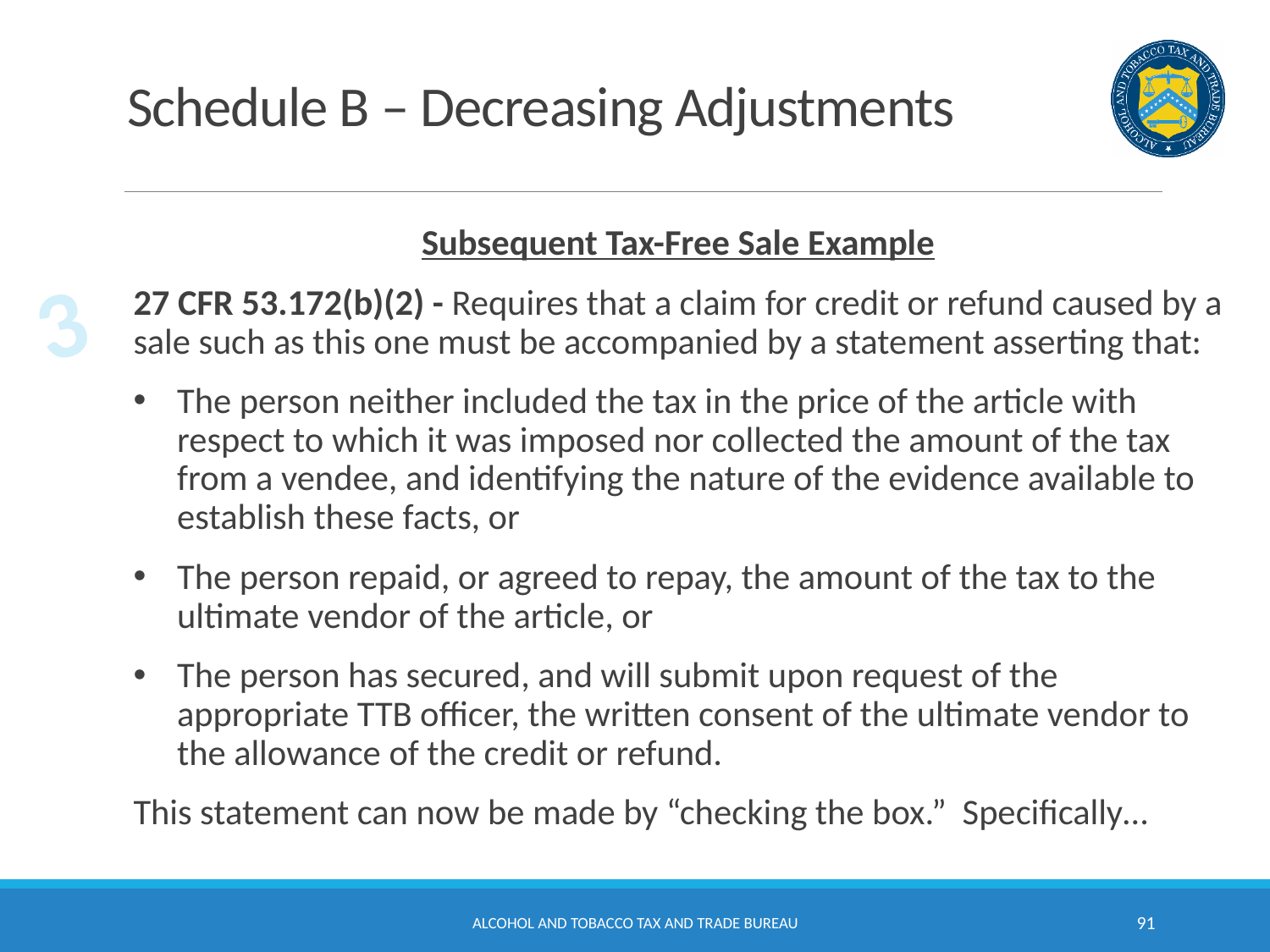

# Schedule B – Decreasing Adjustments
Subsequent Tax-Free Sale Example
27 CFR 53.172(b)(2) - Requires that a claim for credit or refund caused by a sale such as this one must be accompanied by a statement asserting that:
The person neither included the tax in the price of the article with respect to which it was imposed nor collected the amount of the tax from a vendee, and identifying the nature of the evidence available to establish these facts, or
The person repaid, or agreed to repay, the amount of the tax to the ultimate vendor of the article, or
The person has secured, and will submit upon request of the appropriate TTB officer, the written consent of the ultimate vendor to the allowance of the credit or refund.
This statement can now be made by “checking the box.”  Specifically…

3
Alcohol and Tobacco Tax and Trade Bureau
91